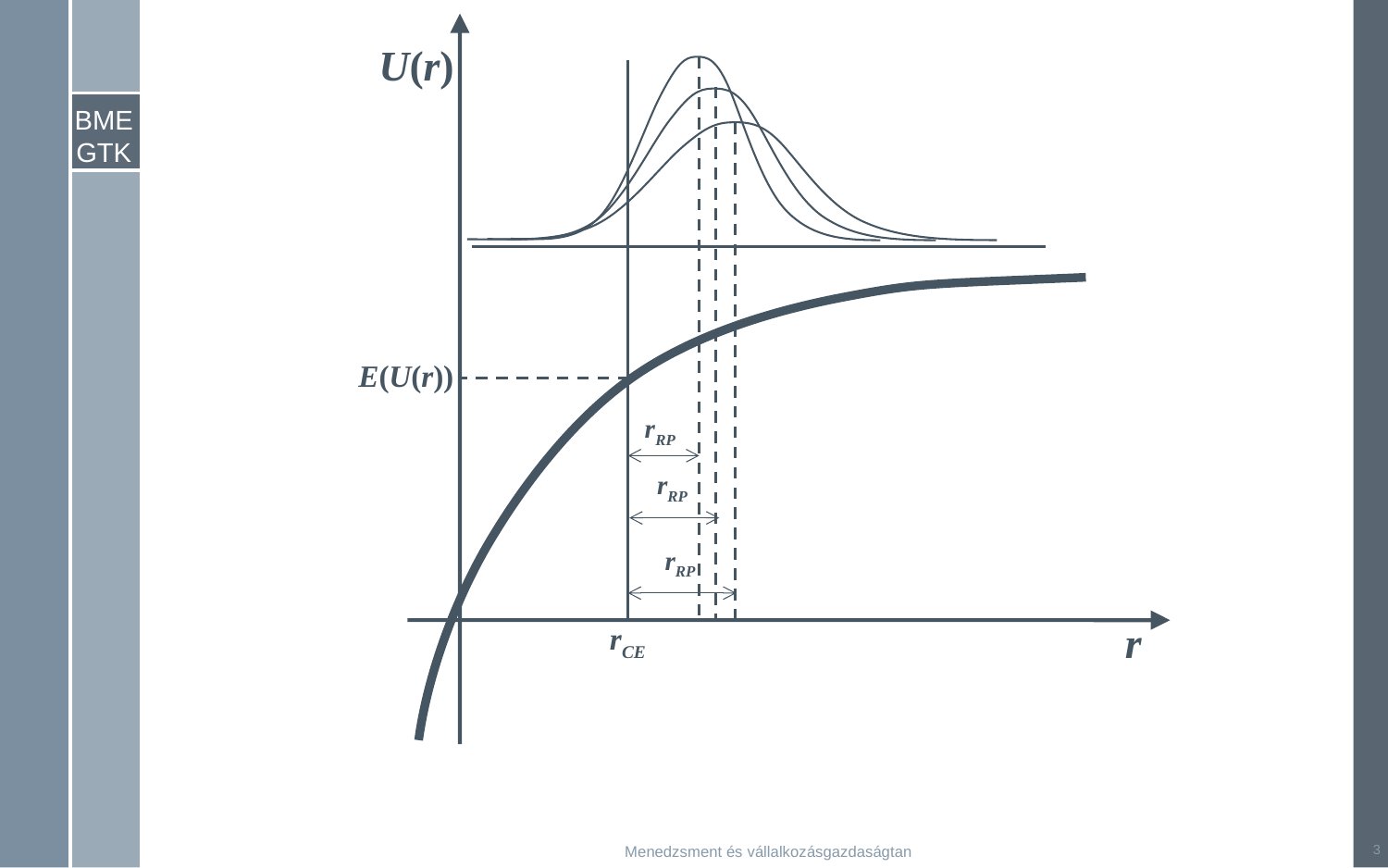

U(r)

E(U(r))
rRP
rRP
rRP
r
rCE

3
Menedzsment és vállalkozásgazdaságtan